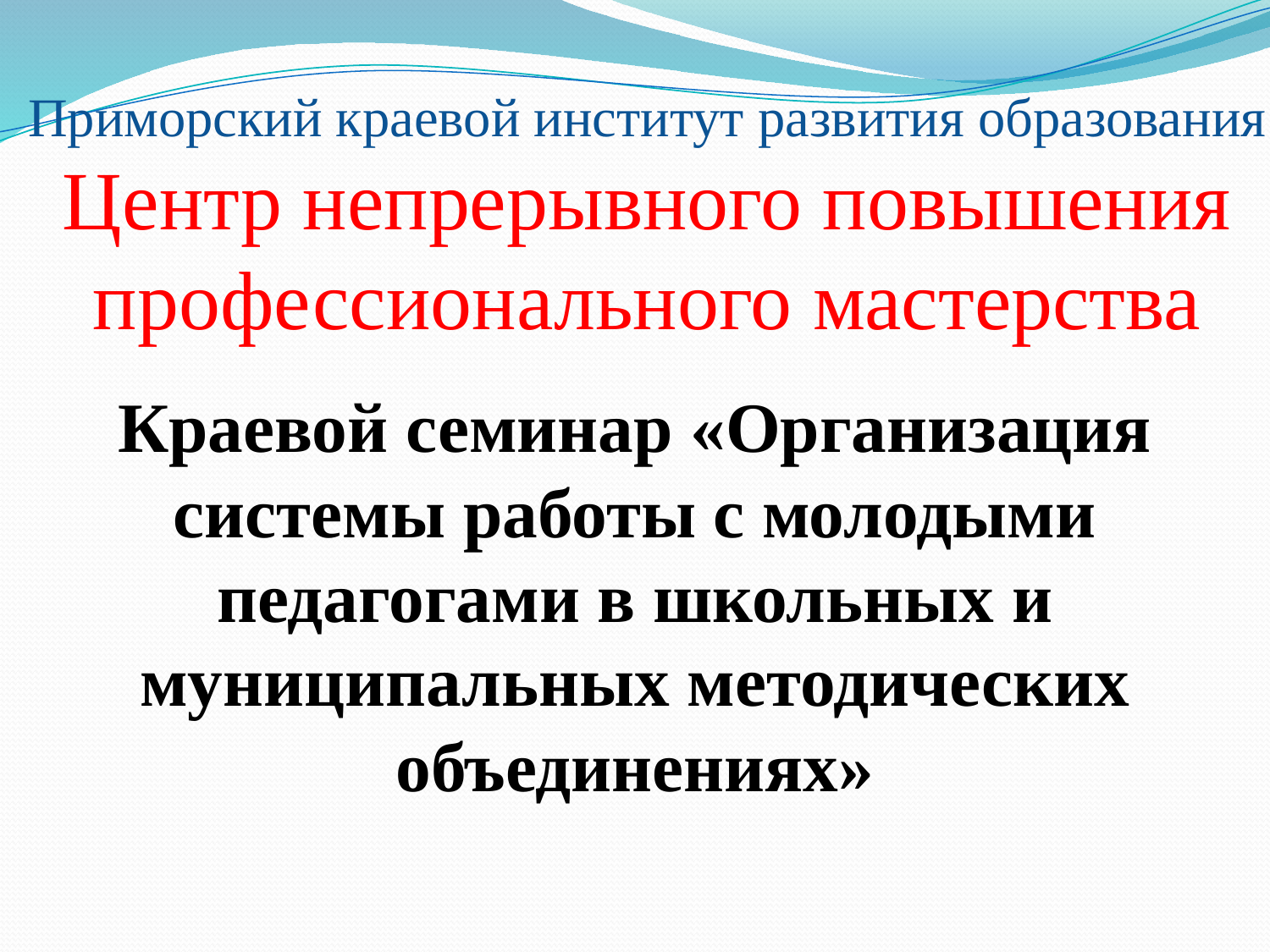

# Приморский краевой институт развития образования Центр непрерывного повышения профессионального мастерства
Краевой семинар «Организация системы работы с молодыми педагогами в школьных и муниципальных методических объединениях»